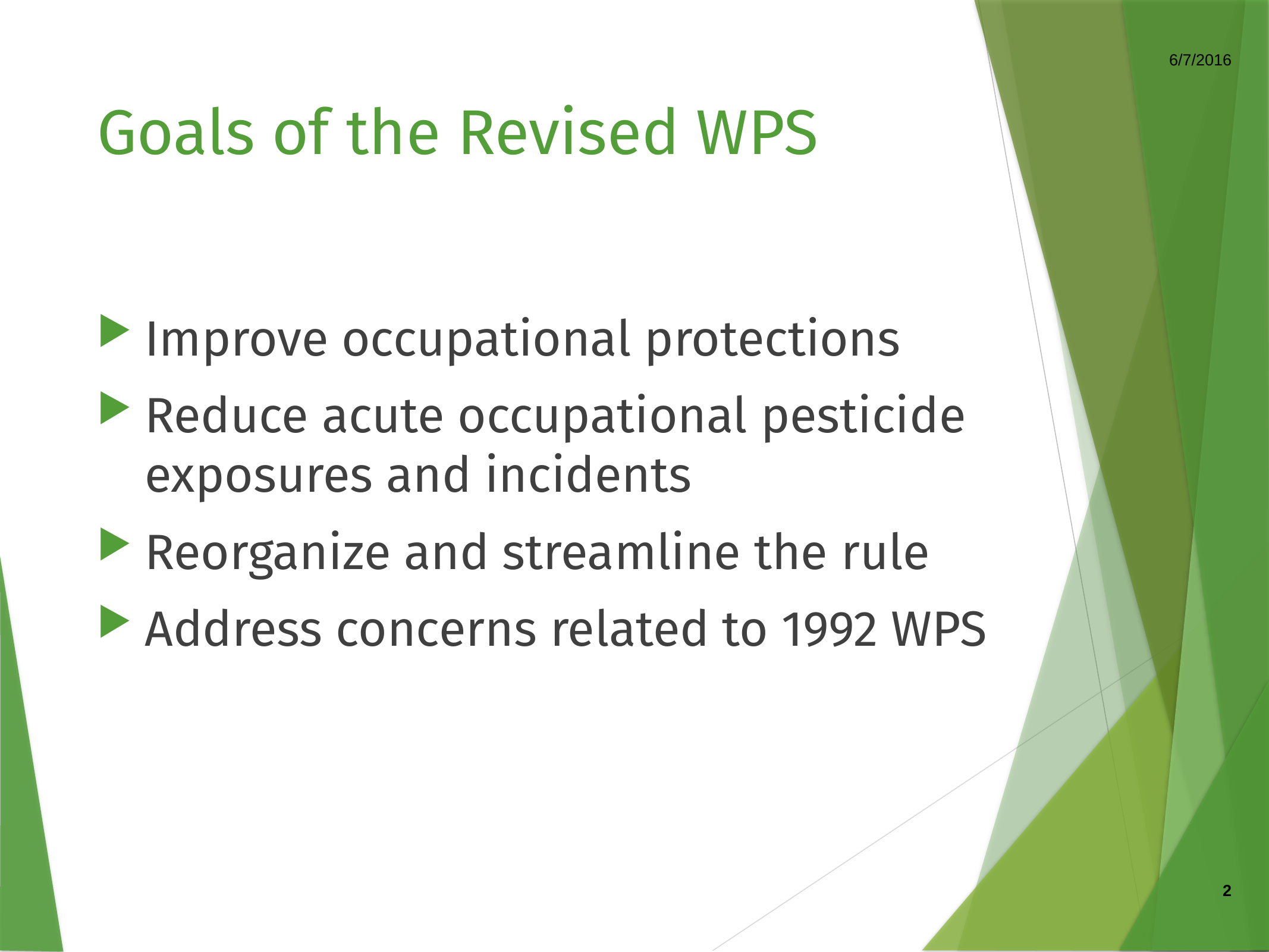

6/7/2016
# Goals of the Revised WPS
Improve occupational protections
Reduce acute occupational pesticide exposures and incidents
Reorganize and streamline the rule
Address concerns related to 1992 WPS
2